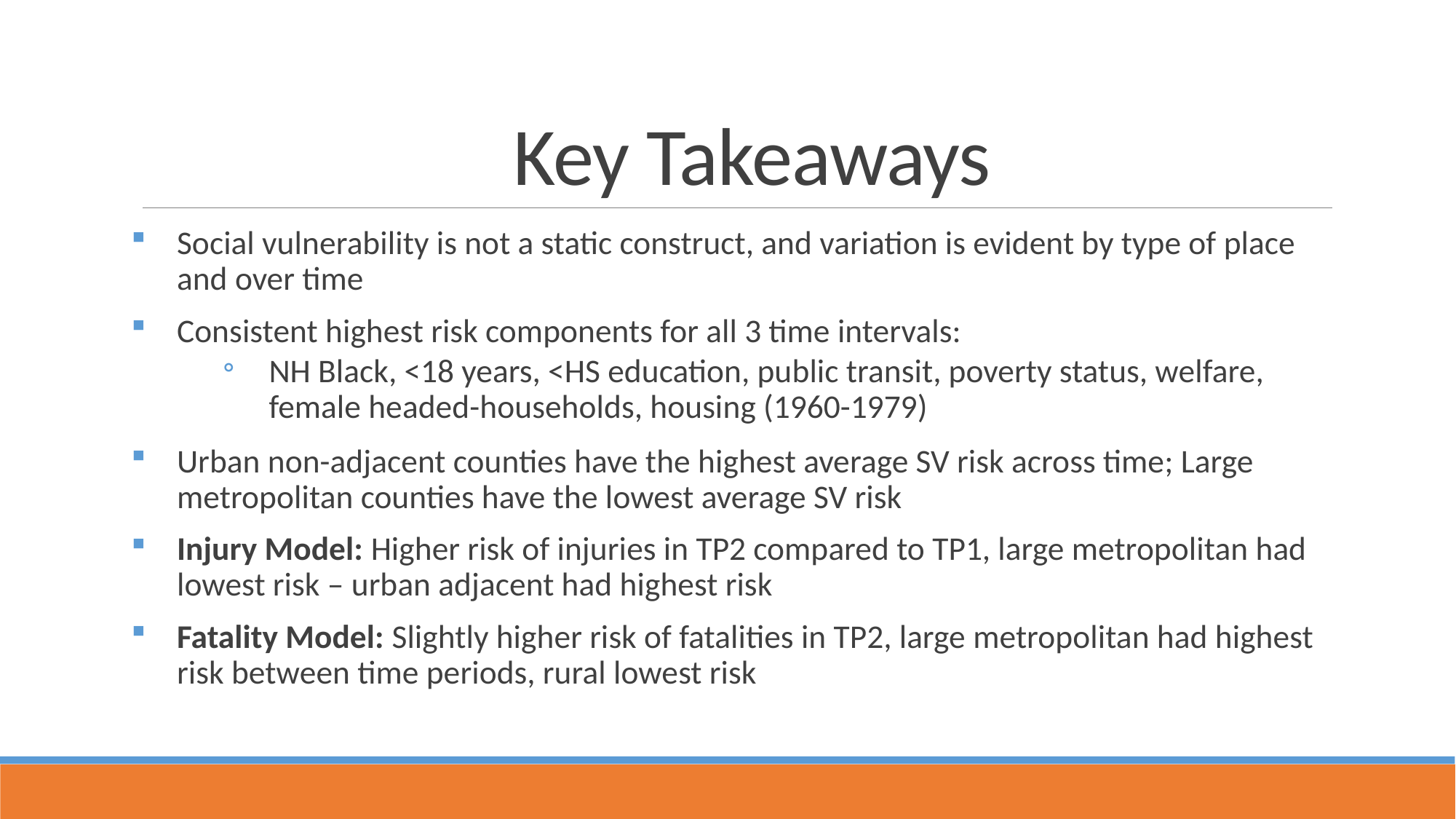

# Key Takeaways
Social vulnerability is not a static construct, and variation is evident by type of place and over time
Consistent highest risk components for all 3 time intervals:
NH Black, <18 years, <HS education, public transit, poverty status, welfare, female headed-households, housing (1960-1979)
Urban non-adjacent counties have the highest average SV risk across time; Large metropolitan counties have the lowest average SV risk
Injury Model: Higher risk of injuries in TP2 compared to TP1, large metropolitan had lowest risk – urban adjacent had highest risk
Fatality Model: Slightly higher risk of fatalities in TP2, large metropolitan had highest risk between time periods, rural lowest risk